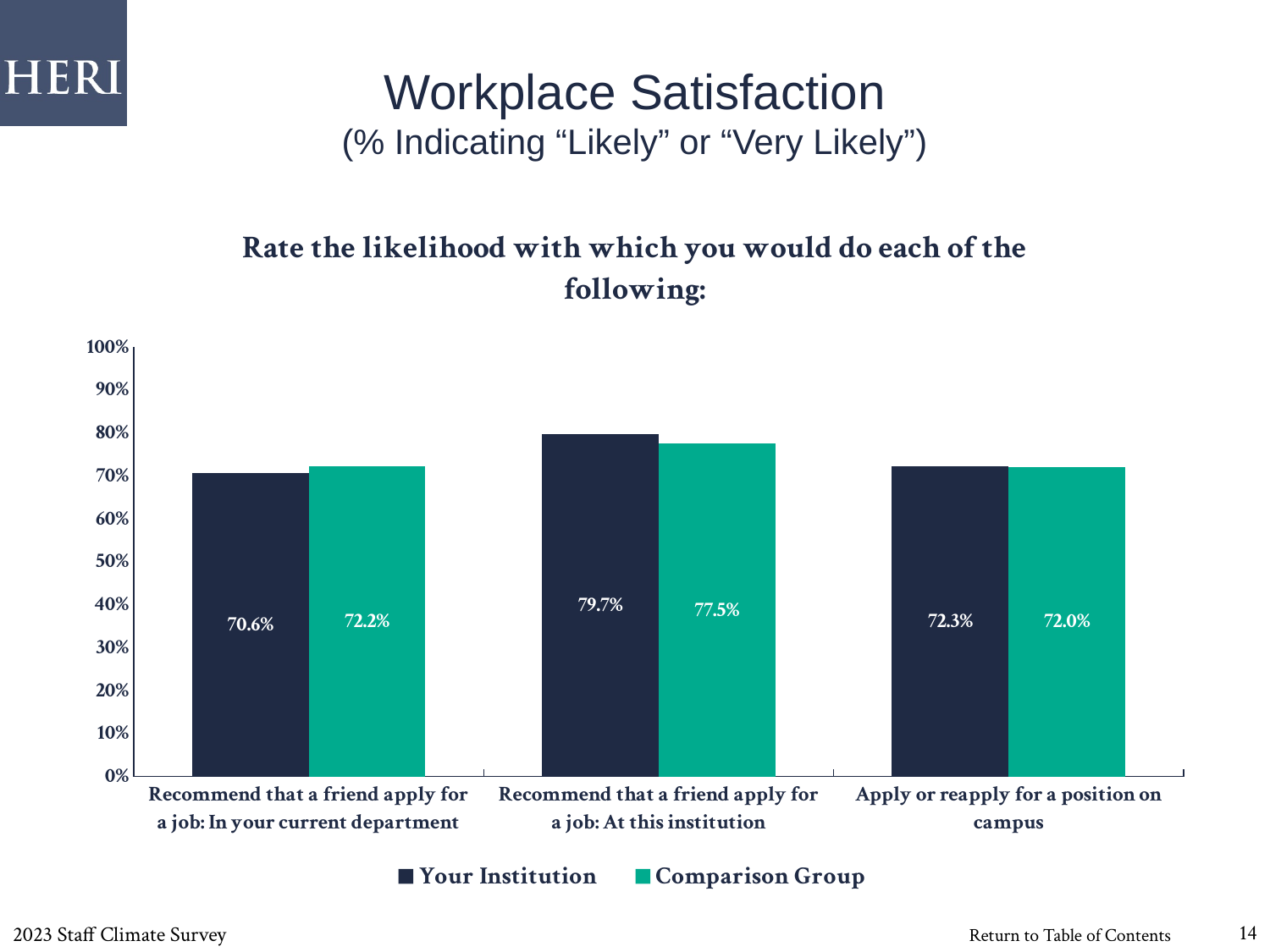

# Workplace Satisfaction (% Indicating “Likely” or “Very Likely”)

### Chart: Rate the likelihood with which you would do each of the following:

| Category | Your Institution | Comparison Group  |
|---|---|---|
| Recommend that a friend apply for a job: In your current department | 0.706 | 0.722 |
| Recommend that a friend apply for a job: At this institution | 0.797 | 0.775 |
| Apply or reapply for a position on campus | 0.723 | 0.72 |
2023 Staff Climate Survey
14